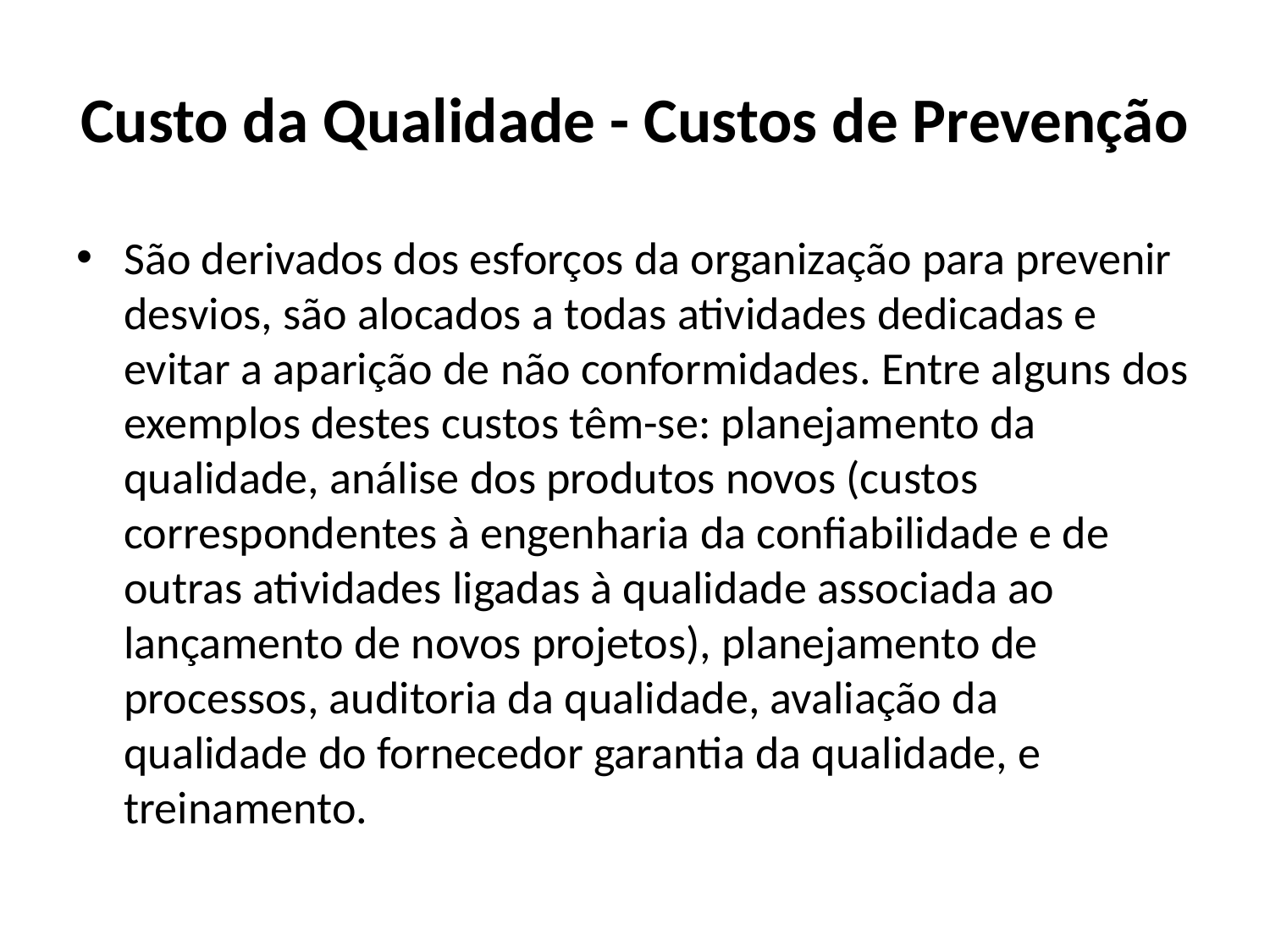

# Custo da Qualidade - Custos de Prevenção
São derivados dos esforços da organização para prevenir desvios, são alocados a todas atividades dedicadas e evitar a aparição de não conformidades. Entre alguns dos exemplos destes custos têm-se: planejamento da qualidade, análise dos produtos novos (custos correspondentes à engenharia da confiabilidade e de outras atividades ligadas à qualidade associada ao lançamento de novos projetos), planejamento de processos, auditoria da qualidade, avaliação da qualidade do fornecedor garantia da qualidade, e treinamento.